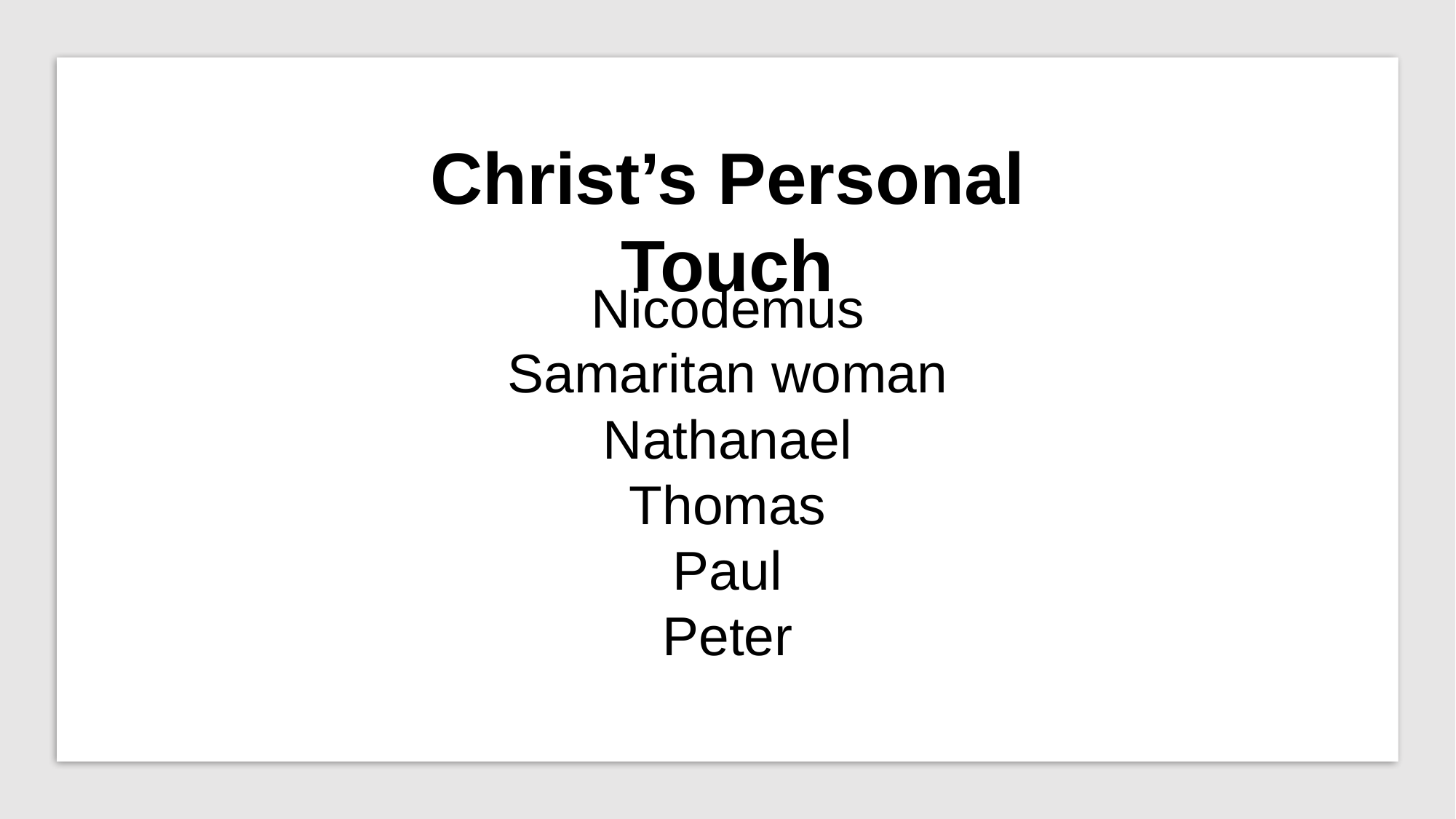

Christ’s Personal Touch
Nicodemus
Samaritan woman
Nathanael
Thomas
Paul
Peter